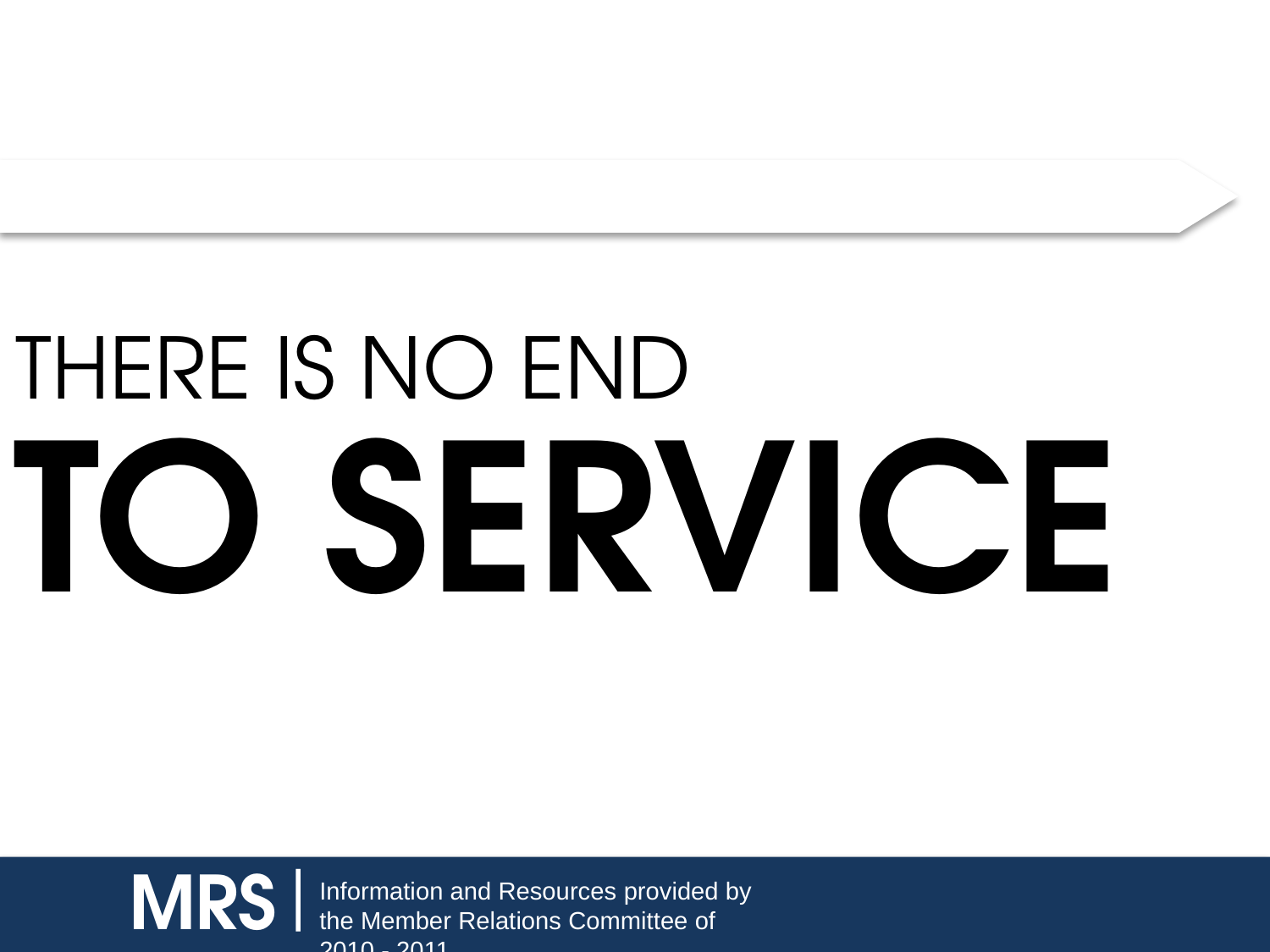

#
THERE IS NO END
TO SERVICE